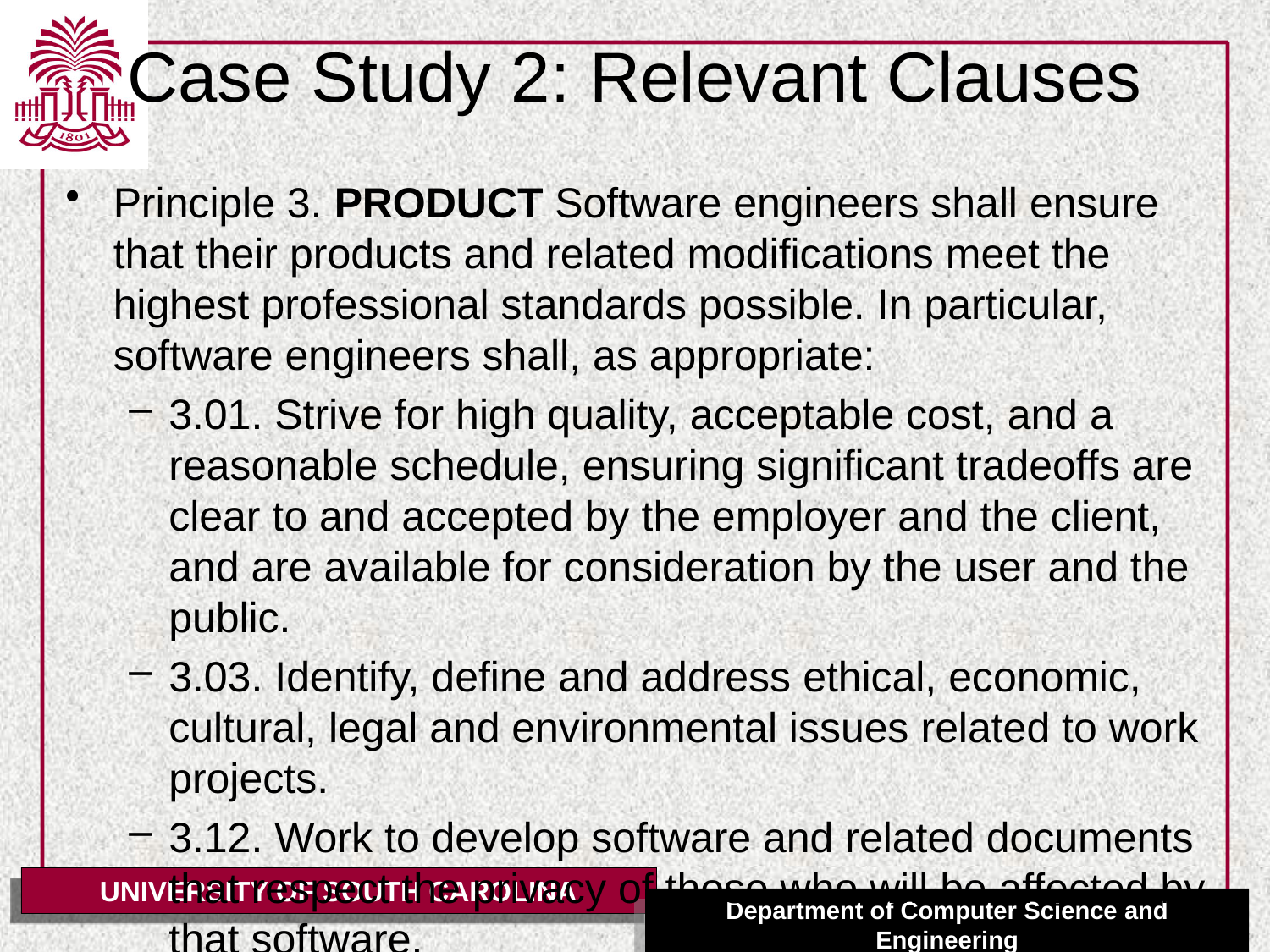

# Case Study 2: Relevant Clauses
Principle 3. PRODUCT Software engineers shall ensure that their products and related modifications meet the highest professional standards possible. In particular, software engineers shall, as appropriate:
3.01. Strive for high quality, acceptable cost, and a reasonable schedule, ensuring significant tradeoffs are clear to and accepted by the employer and the client, and are available for consideration by the user and the public.
3.03. Identify, define and address ethical, economic, cultural, legal and environmental issues related to work projects.
3.12. Work to develop software and related documents that respect the privacy of those who will be affected by that software.